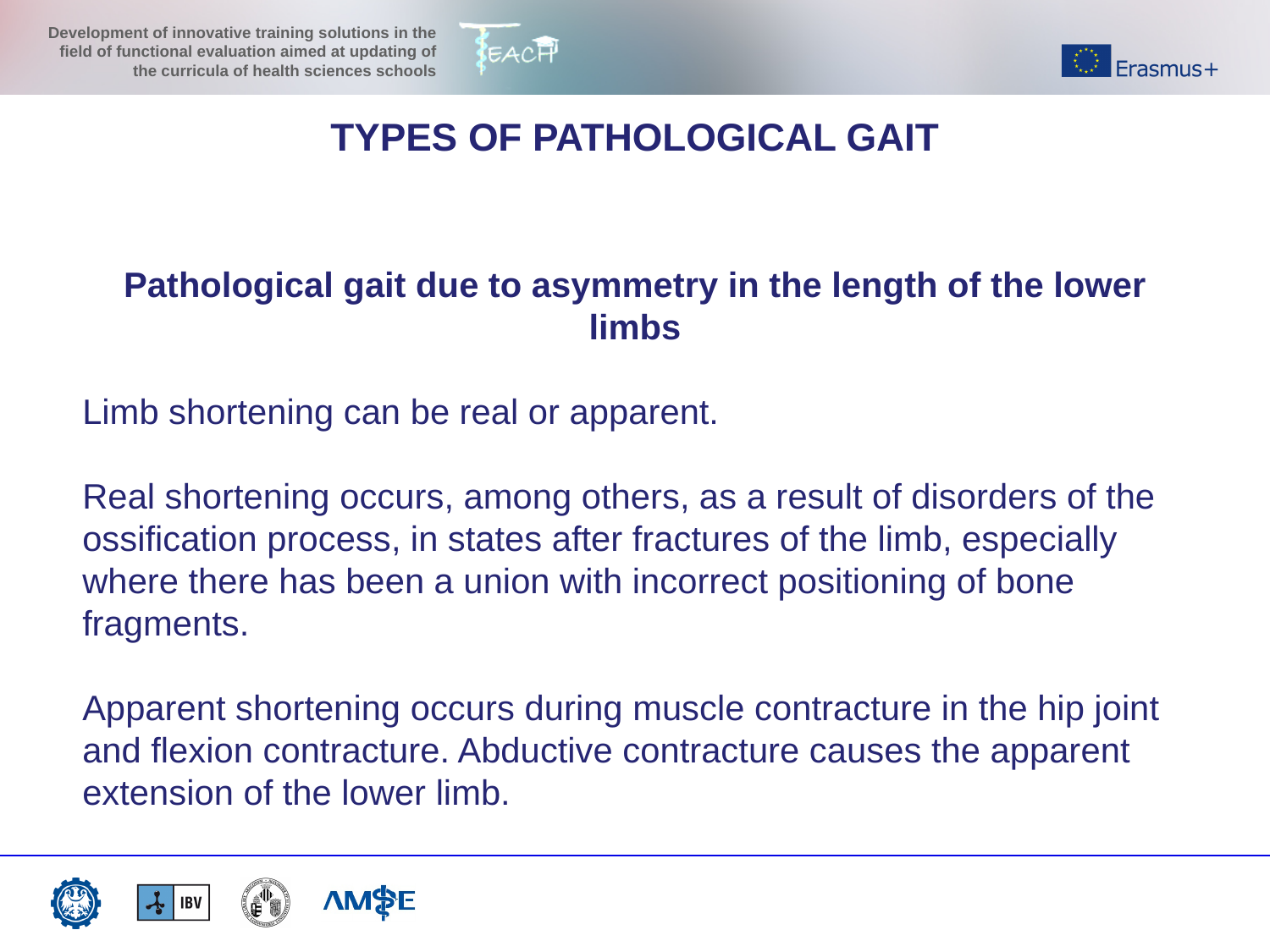

TYPES OF PATHOLOGICAL GAIT
Pathological gait due to asymmetry in the length of the lower limbs

Limb shortening can be real or apparent.

Real shortening occurs, among others, as a result of disorders of the ossification process, in states after fractures of the limb, especially where there has been a union with incorrect positioning of bone fragments.

Apparent shortening occurs during muscle contracture in the hip joint and flexion contracture. Abductive contracture causes the apparent extension of the lower limb.